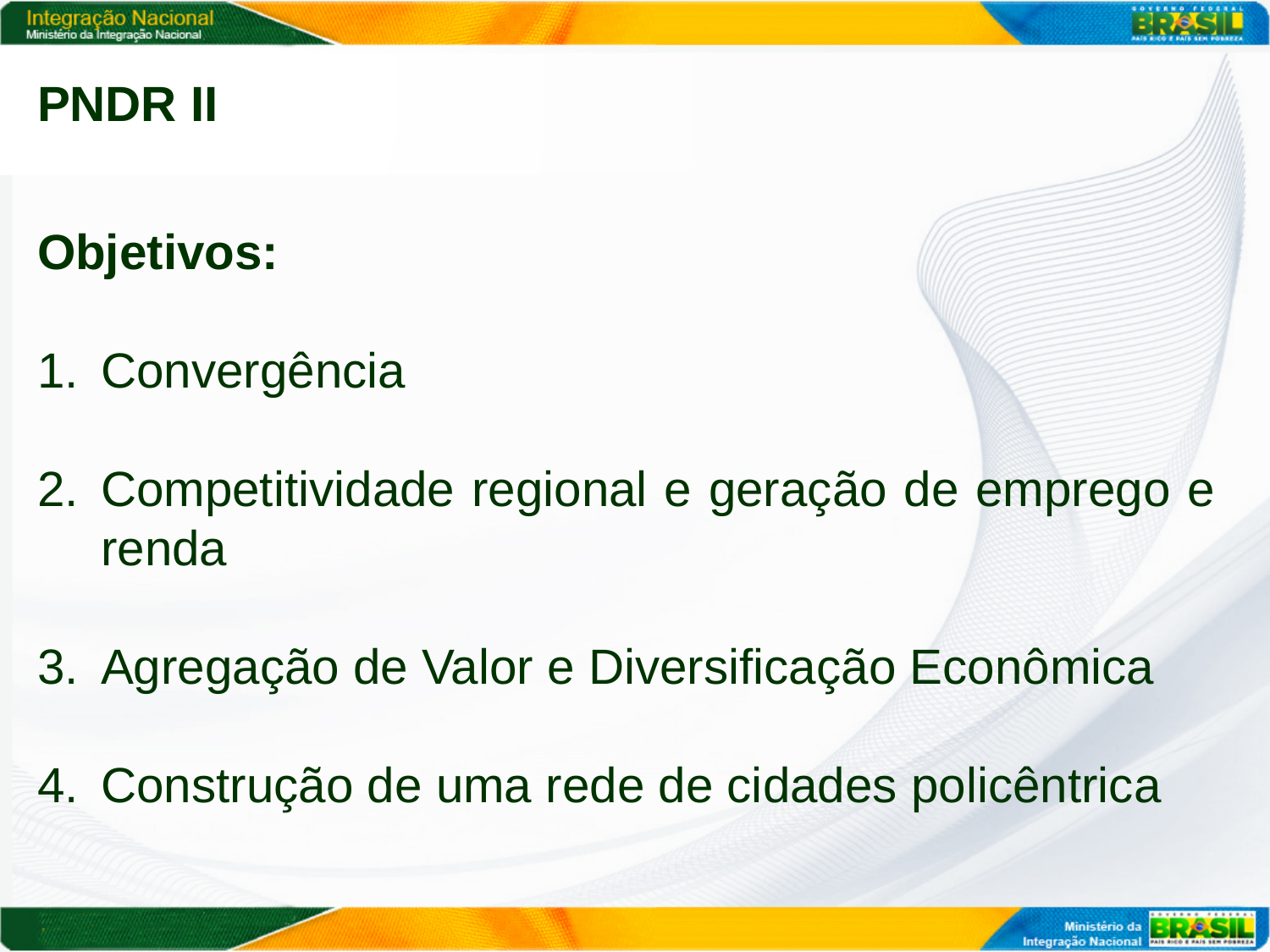

PNDR II

Objetivos:

Convergência

Competitividade regional e geração de emprego e renda

Agregação de Valor e Diversificação Econômica

Construção de uma rede de cidades policêntrica